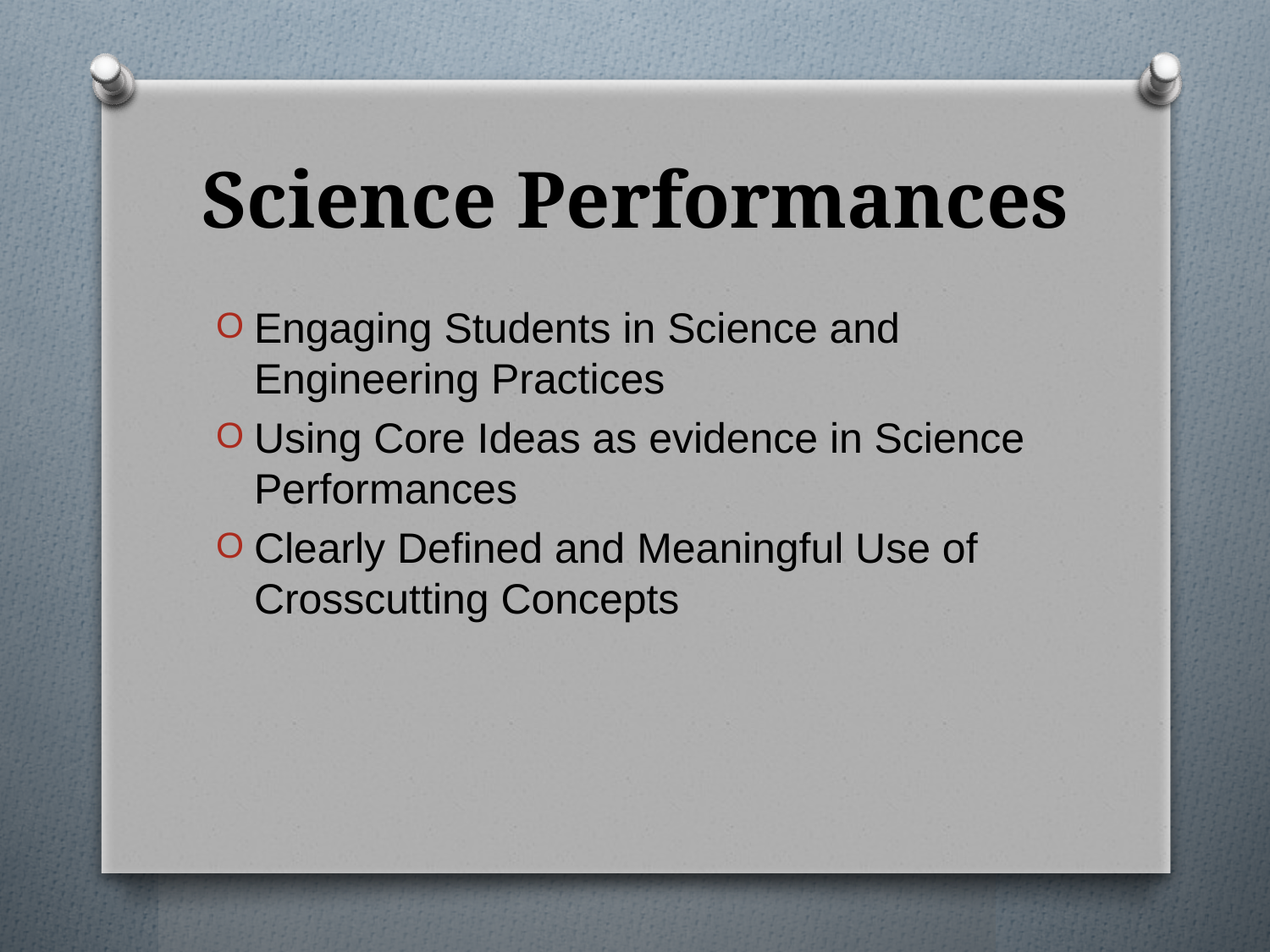

# Science Performances
Engaging Students in Science and Engineering Practices
Using Core Ideas as evidence in Science Performances
Clearly Defined and Meaningful Use of Crosscutting Concepts